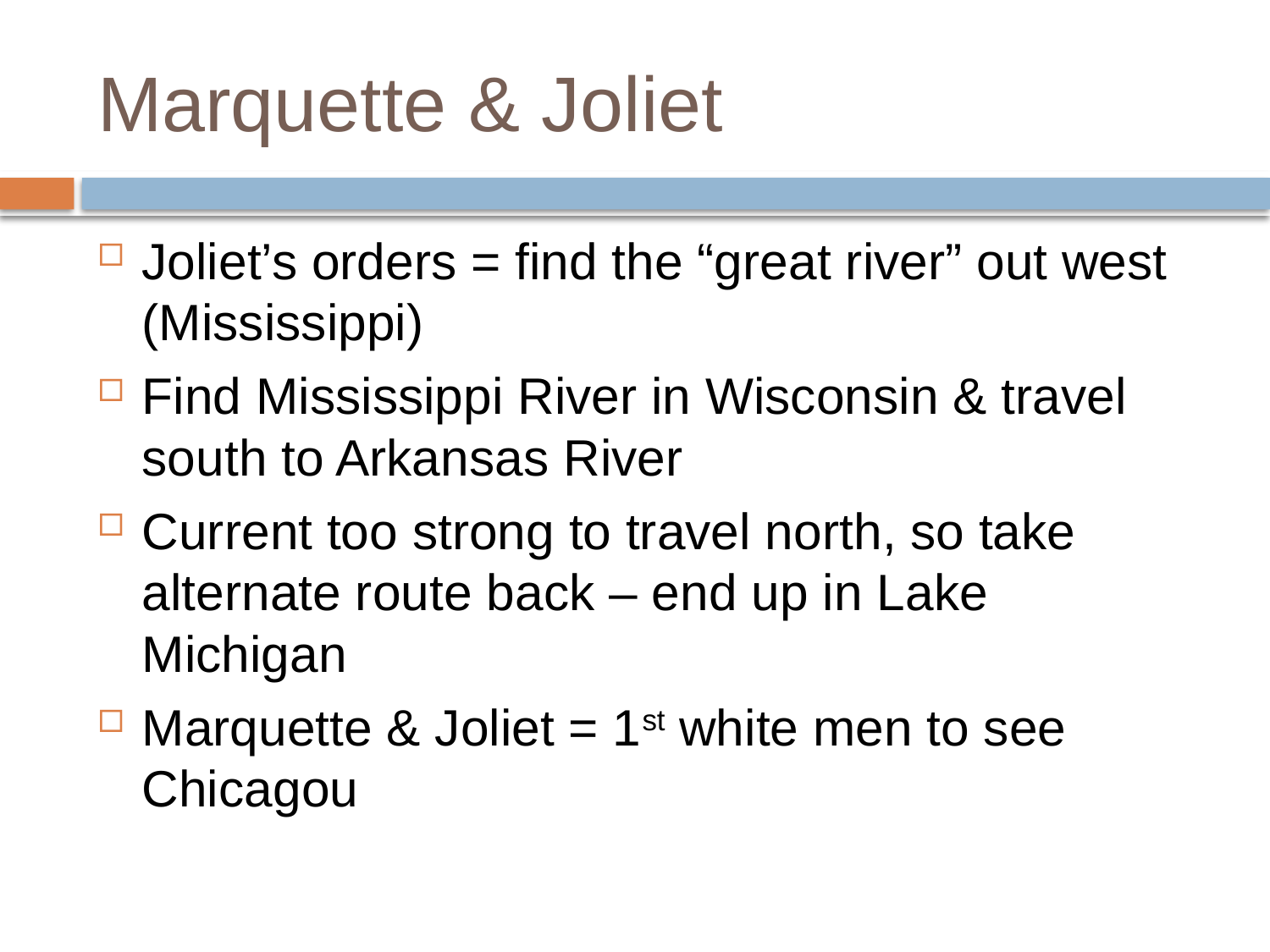

# Marquette & Joliet
Joliet’s orders = find the “great river” out west (Mississippi)
Find Mississippi River in Wisconsin & travel south to Arkansas River
Current too strong to travel north, so take alternate route back – end up in Lake Michigan
Marquette & Joliet = 1st white men to see Chicagou